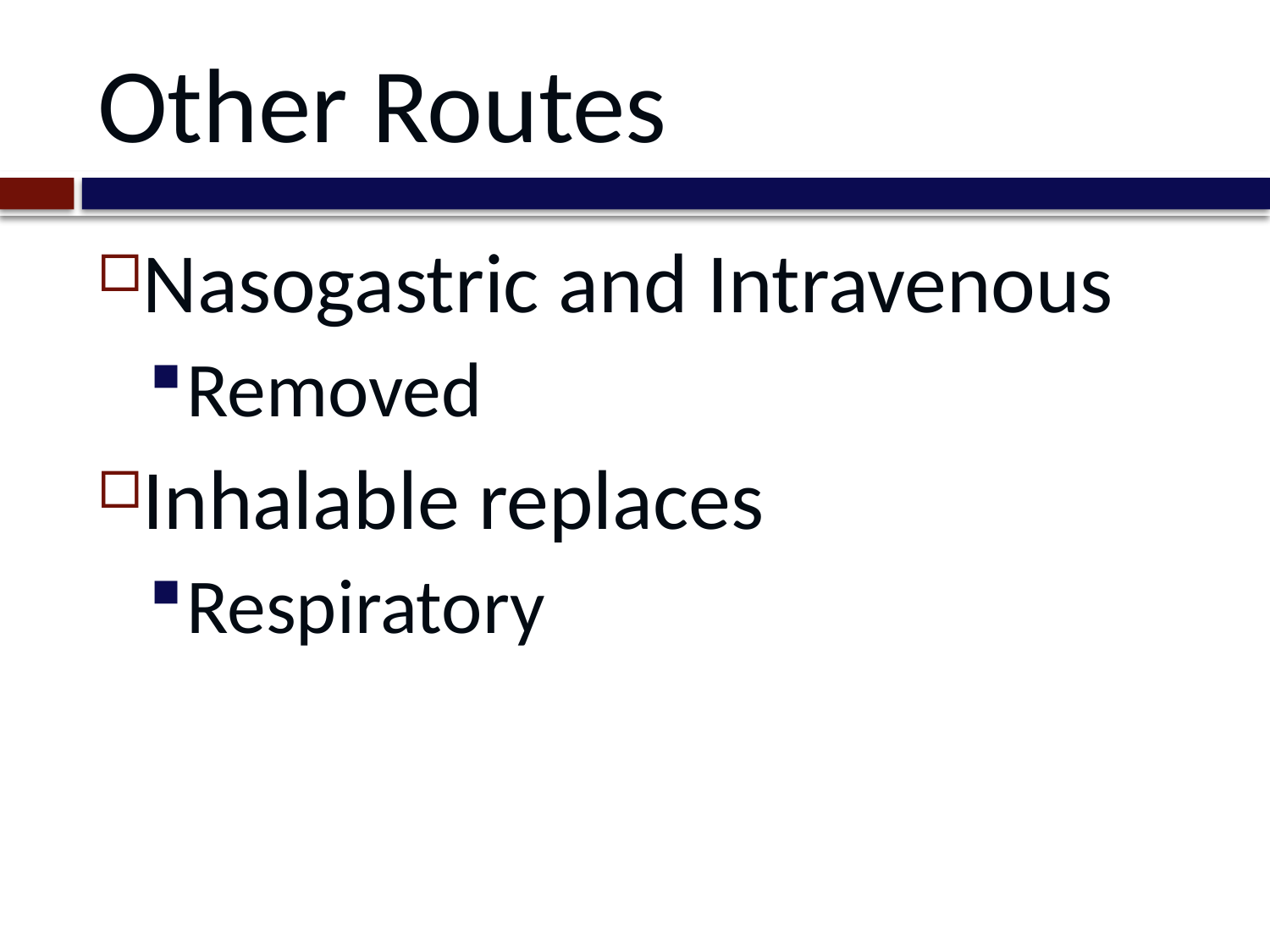

# Other Routes
Nasogastric and Intravenous
Removed
Inhalable replaces
Respiratory